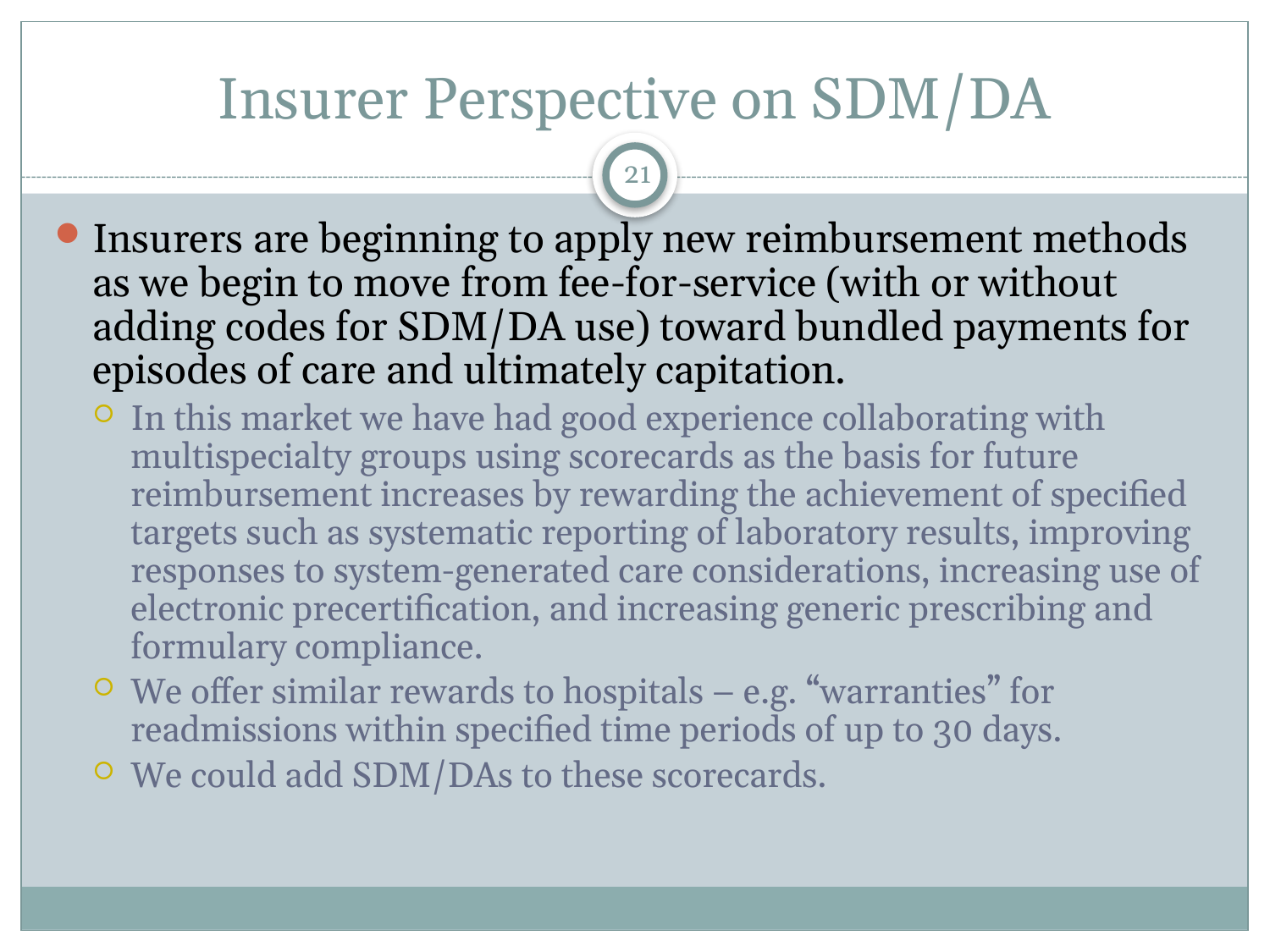

Insurer Perspective on SDM/DA
Insurers are beginning to apply new reimbursement methods as we begin to move from fee-for-service (with or without adding codes for SDM/DA use) toward bundled payments for episodes of care and ultimately capitation.
In this market we have had good experience collaborating with multispecialty groups using scorecards as the basis for future reimbursement increases by rewarding the achievement of specified targets such as systematic reporting of laboratory results, improving responses to system-generated care considerations, increasing use of electronic precertification, and increasing generic prescribing and formulary compliance.
We offer similar rewards to hospitals – e.g. “warranties” for readmissions within specified time periods of up to 30 days.
We could add SDM/DAs to these scorecards.

21